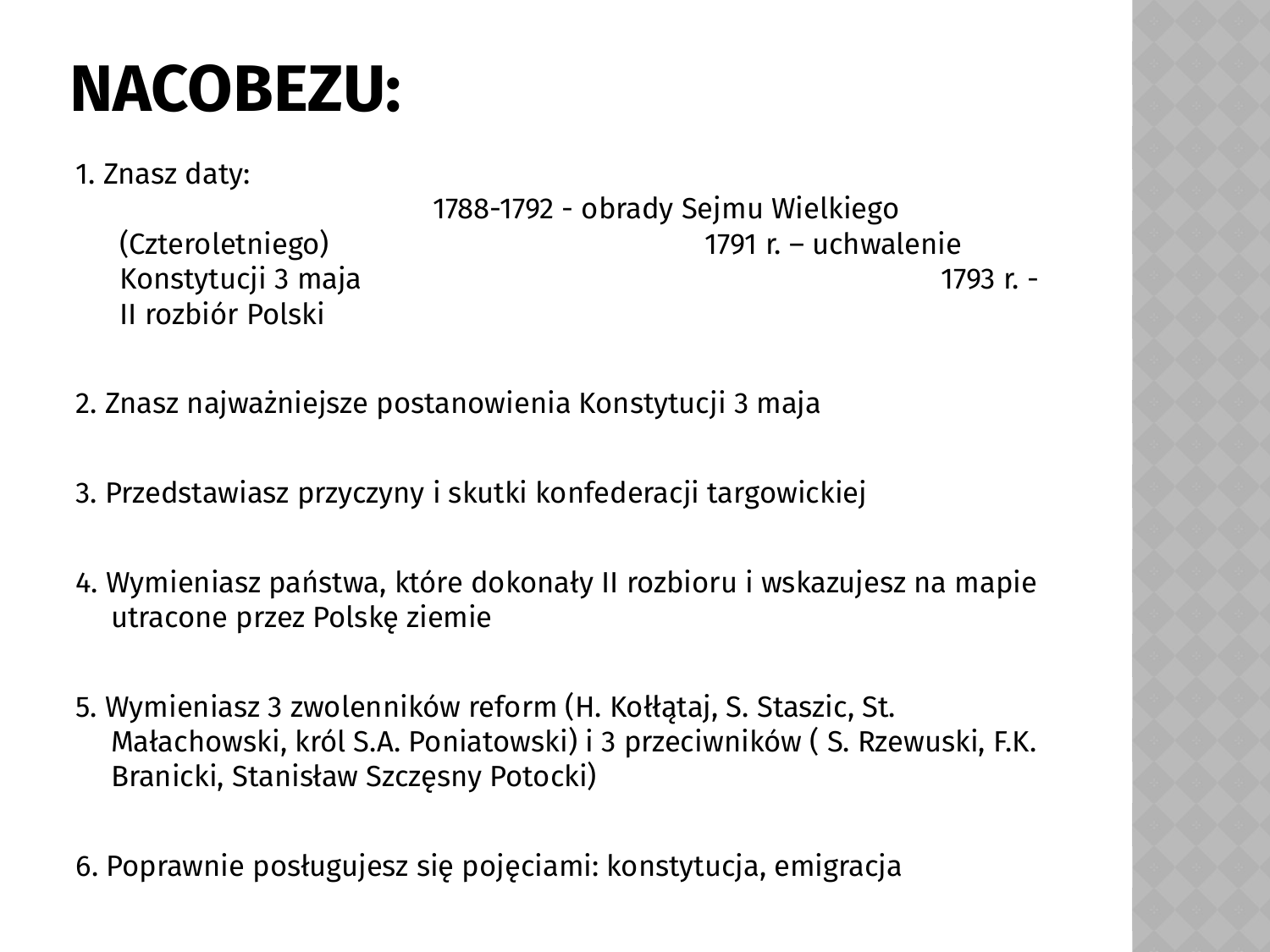

# Nacobezu:
1. Znasz daty:                                                                                                                                               1788-1792 - obrady Sejmu Wielkiego (Czteroletniego)                                                1791 r. – uchwalenie Konstytucji 3 maja                                                                          1793 r. - II rozbiór Polski

2. Znasz najważniejsze postanowienia Konstytucji 3 maja

3. Przedstawiasz przyczyny i skutki konfederacji targowickiej

4. Wymieniasz państwa, które dokonały II rozbioru i wskazujesz na mapie utracone przez Polskę ziemie

5. Wymieniasz 3 zwolenników reform (H. Kołłątaj, S. Staszic, St. Małachowski, król S.A. Poniatowski) i 3 przeciwników ( S. Rzewuski, F.K. Branicki, Stanisław Szczęsny Potocki)

6. Poprawnie posługujesz się pojęciami: konstytucja, emigracja